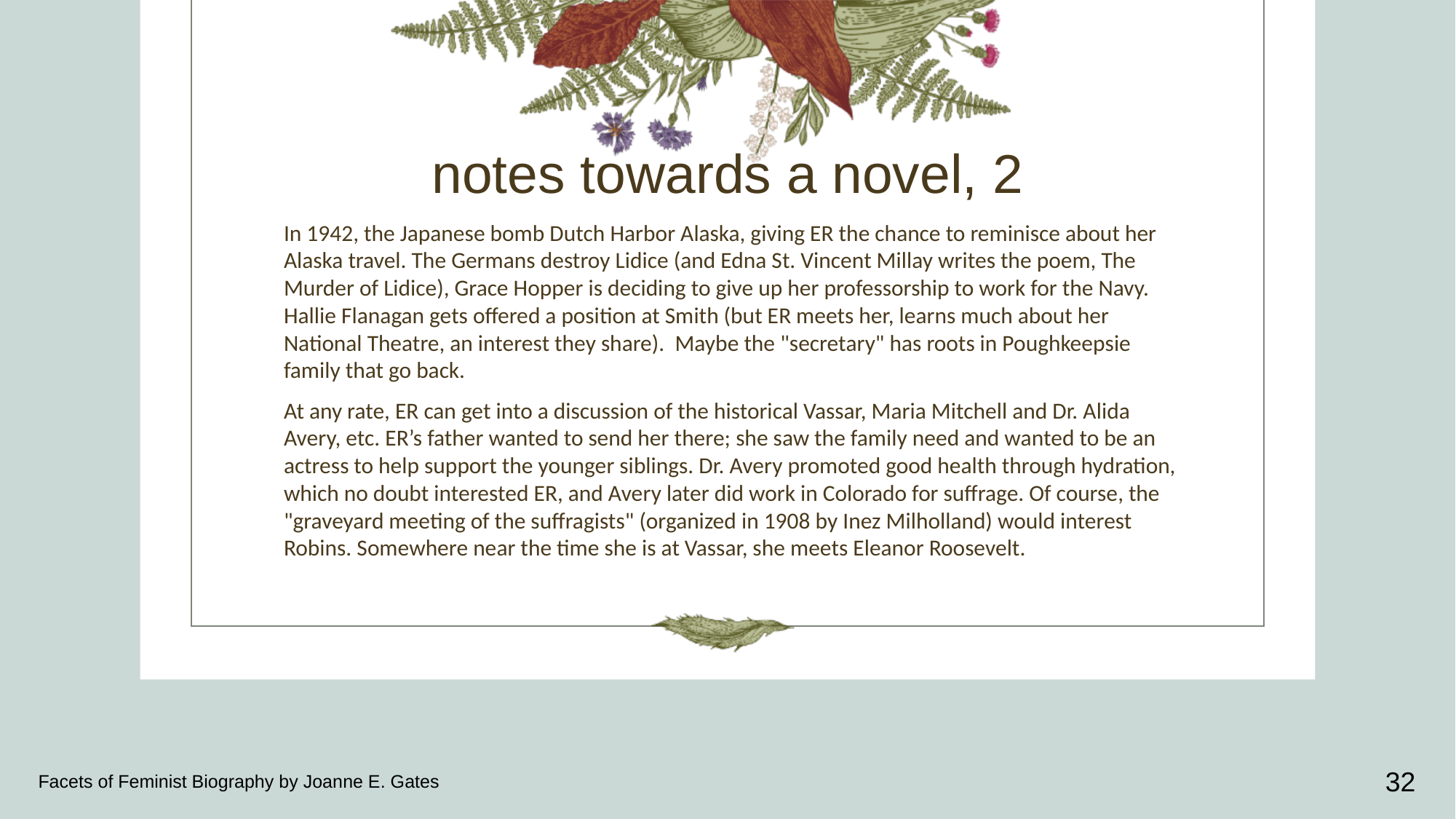

# notes towards a novel, 2
In 1942, the Japanese bomb Dutch Harbor Alaska, giving ER the chance to reminisce about her Alaska travel. The Germans destroy Lidice (and Edna St. Vincent Millay writes the poem, The Murder of Lidice), Grace Hopper is deciding to give up her professorship to work for the Navy. Hallie Flanagan gets offered a position at Smith (but ER meets her, learns much about her National Theatre, an interest they share).  Maybe the "secretary" has roots in Poughkeepsie family that go back.
At any rate, ER can get into a discussion of the historical Vassar, Maria Mitchell and Dr. Alida Avery, etc. ER’s father wanted to send her there; she saw the family need and wanted to be an actress to help support the younger siblings. Dr. Avery promoted good health through hydration, which no doubt interested ER, and Avery later did work in Colorado for suffrage. Of course, the "graveyard meeting of the suffragists" (organized in 1908 by Inez Milholland) would interest Robins. Somewhere near the time she is at Vassar, she meets Eleanor Roosevelt.
Facets of Feminist Biography by Joanne E. Gates
32